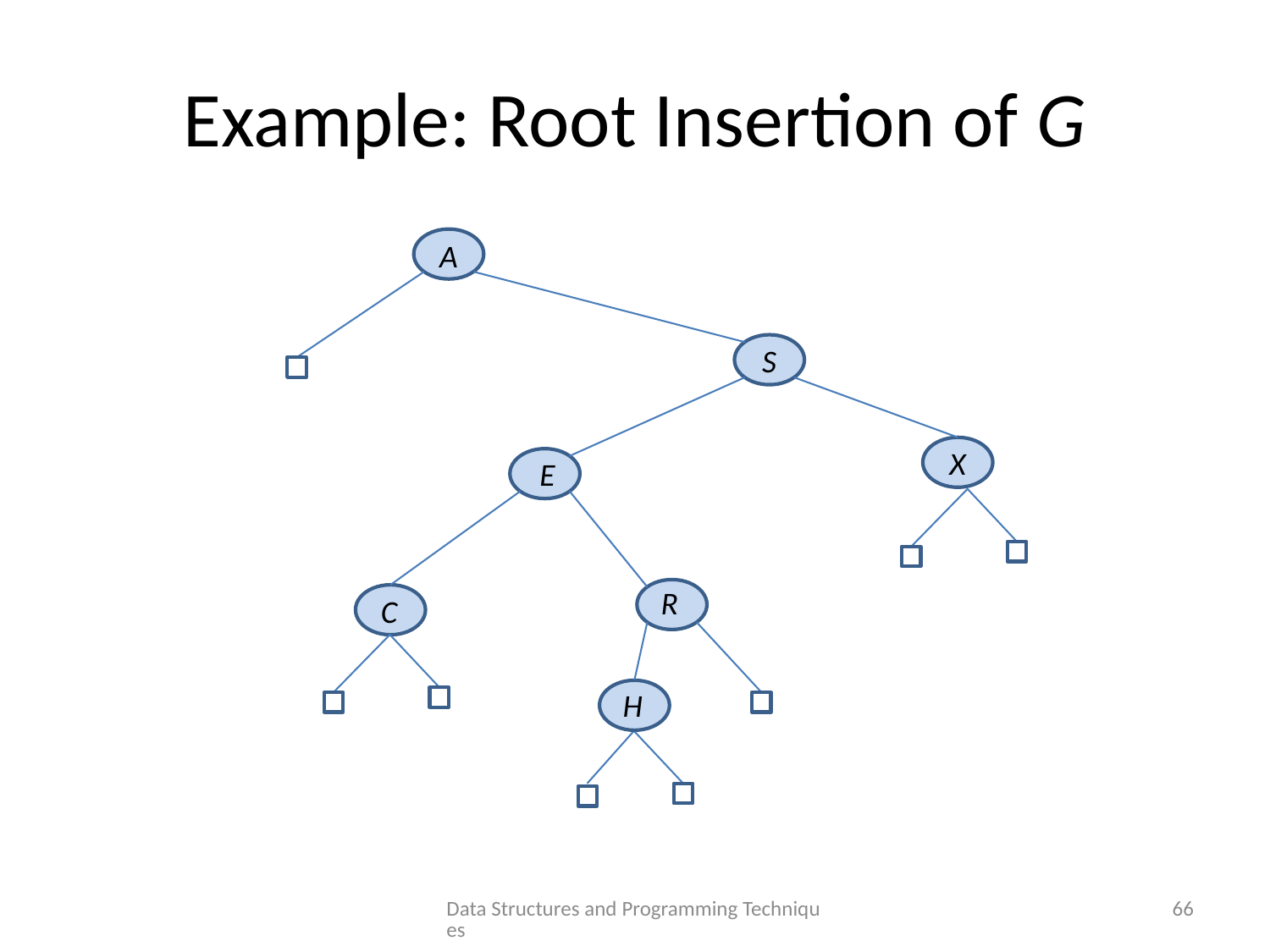

# Example: Root Insertion of G

A
S

X
E

R

C

H

Data Structures and Programming Techniques
66